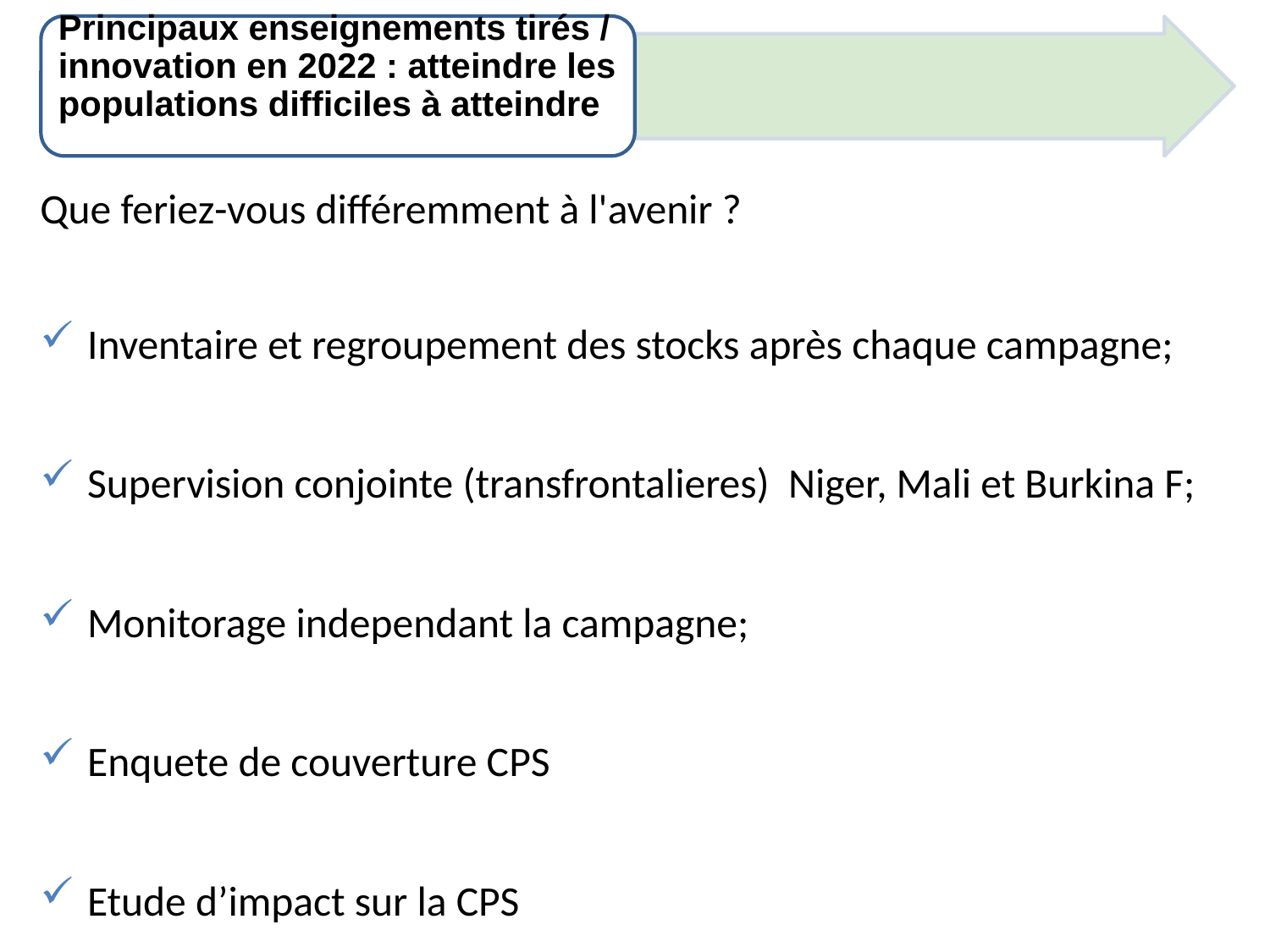

Principaux enseignements tirés / innovation en 2022 : atteindre les populations difficiles à atteindre
Que feriez-vous différemment à l'avenir ?

Inventaire et regroupement des stocks après chaque campagne;

Supervision conjointe (transfrontalieres)  Niger, Mali et Burkina F;

Monitorage independant la campagne;

Enquete de couverture CPS

Etude d’impact sur la CPS